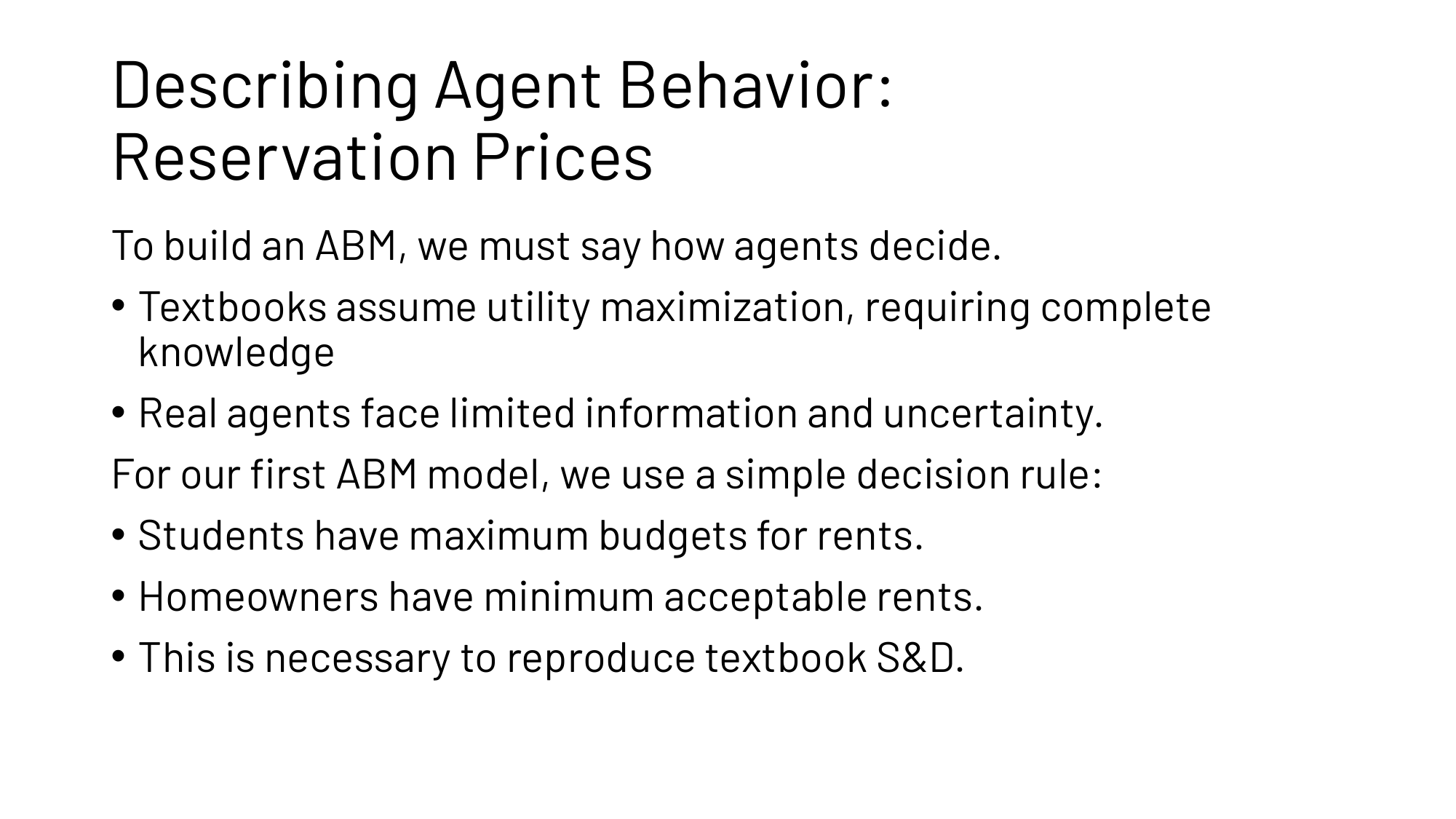

# Describing Agent Behavior: Reservation Prices
To build an ABM, we must say how agents decide.
Textbooks assume utility maximization, requiring complete knowledge
Real agents face limited information and uncertainty.
For our first ABM model, we use a simple decision rule:
Students have maximum budgets for rents.
Homeowners have minimum acceptable rents.
This is necessary to reproduce textbook S&D.